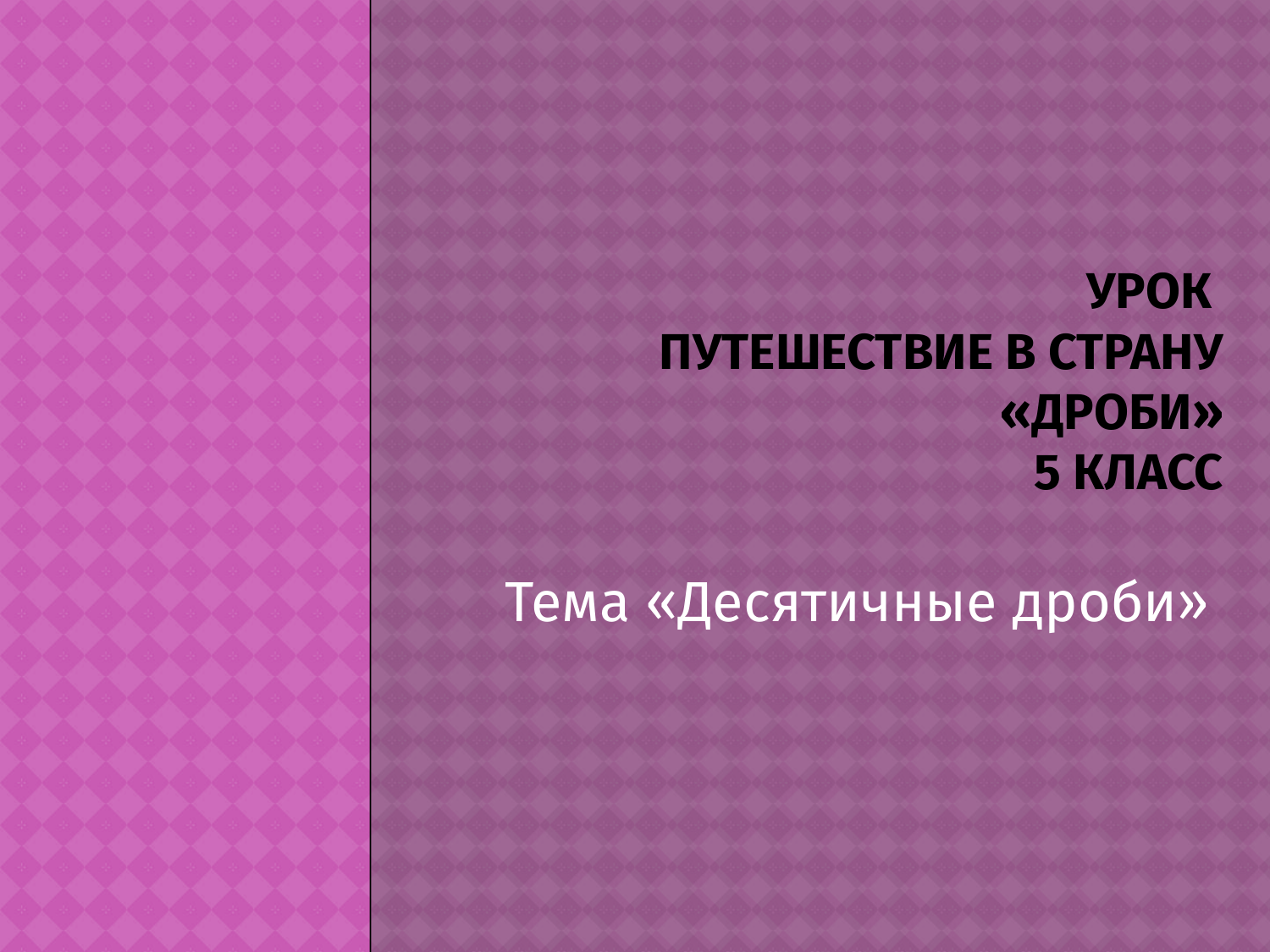

# Урок Путешествие в страну «Дроби» 5 класс
Тема «Десятичные дроби»